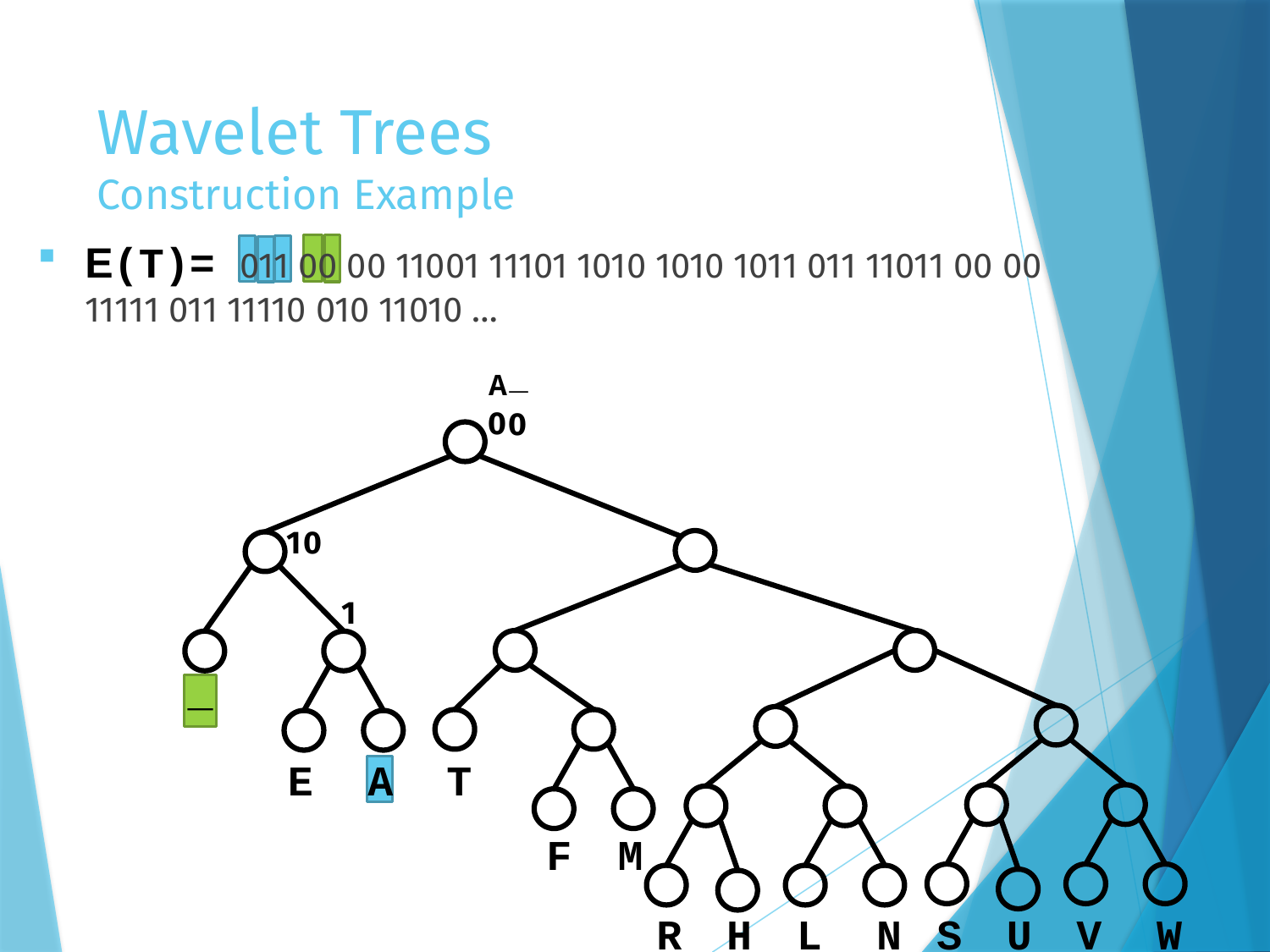

# Wavelet Trees Construction Example

E(T)= 011 00 00 11001 11101 1010 1010 1011 011 11011 00 00 11111 011 11110 010 11010 …

_
A
0
0

1
0

1

_

E
A
T

F
M

R
H
L
N
S
U
V
W